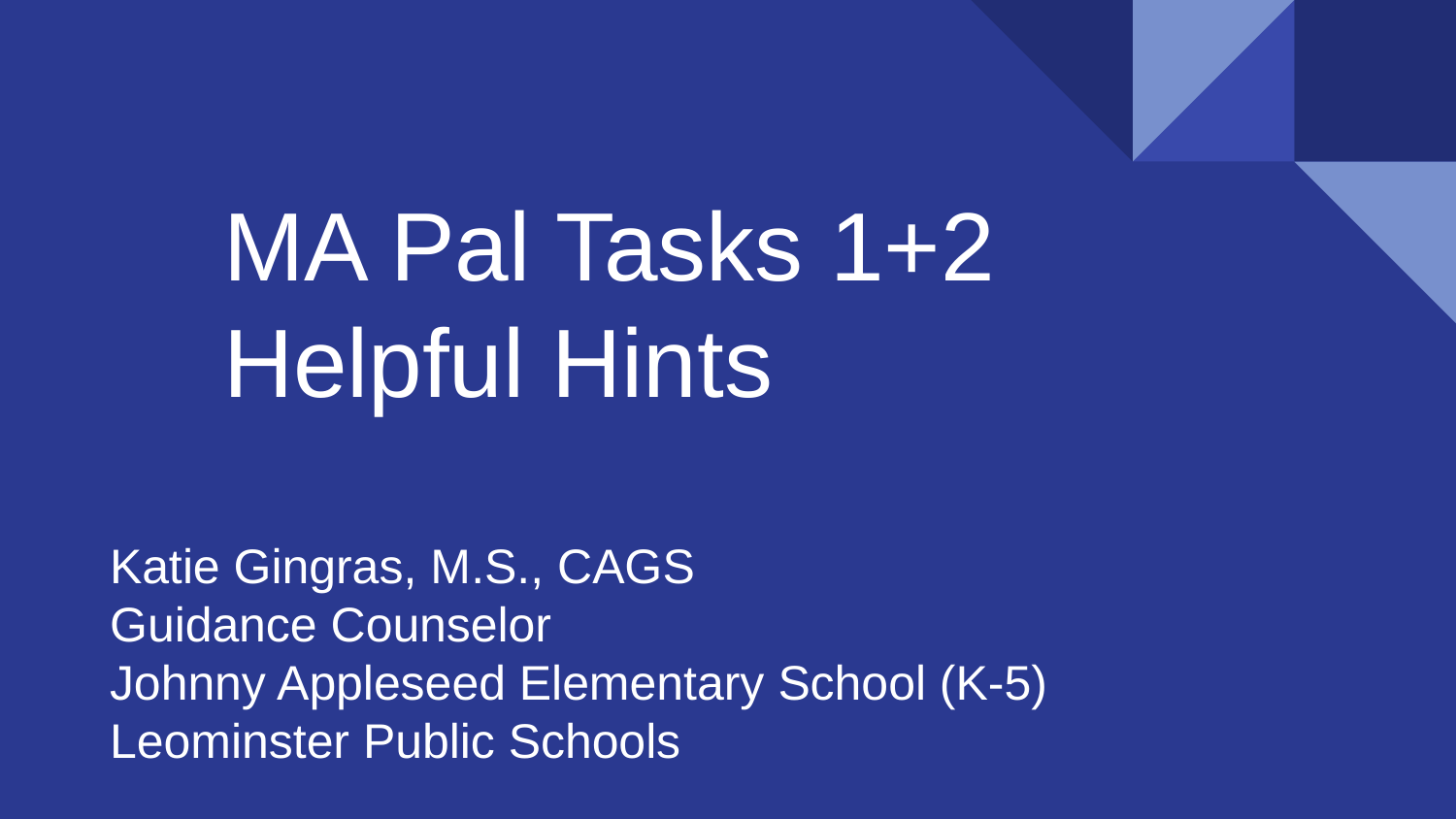

# MA Pal Tasks 1+2
Helpful Hints
Katie Gingras, M.S., CAGS
Guidance Counselor
Johnny Appleseed Elementary School (K-5)
Leominster Public Schools